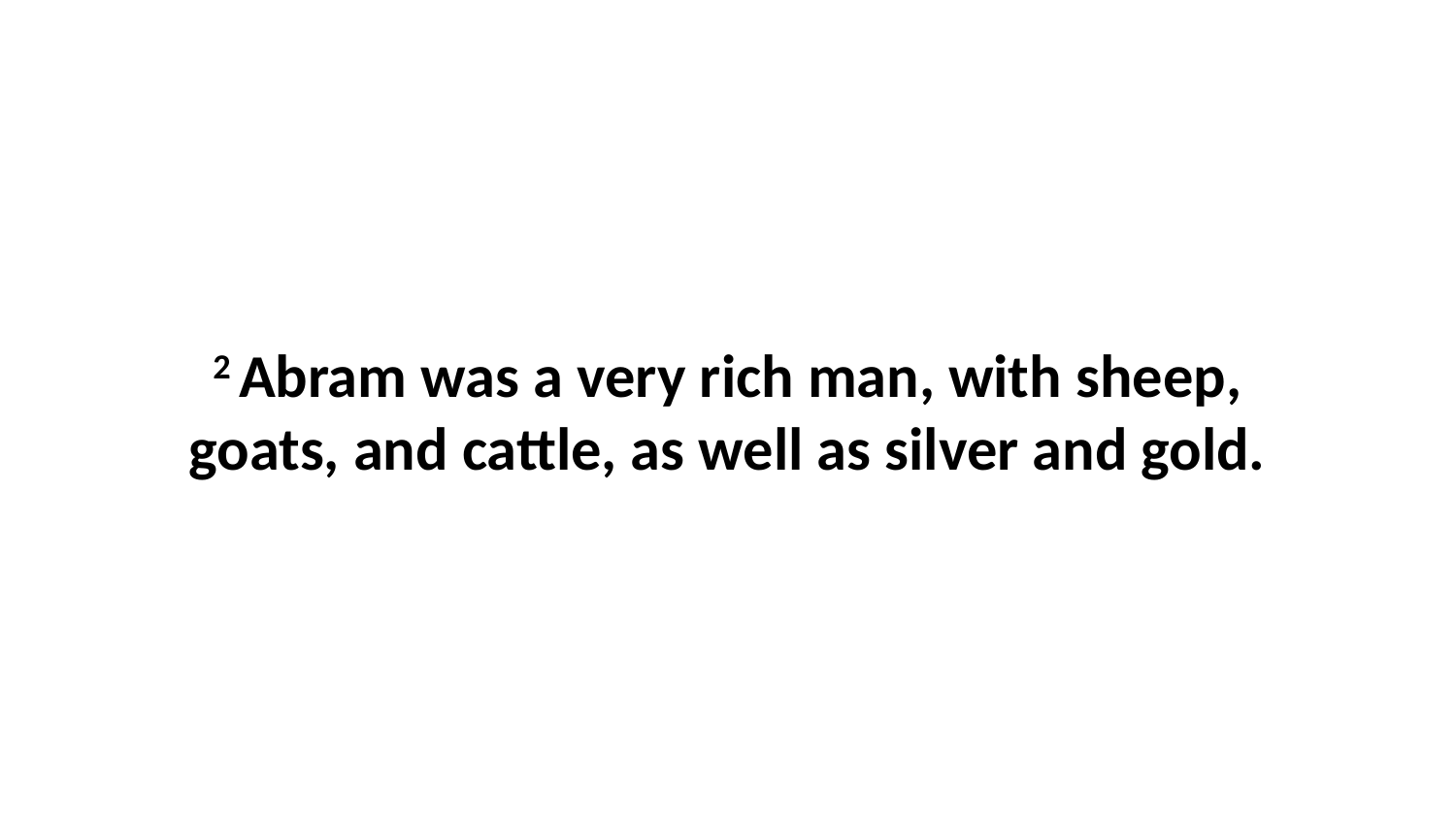

2 Abram was a very rich man, with sheep, goats, and cattle, as well as silver and gold.